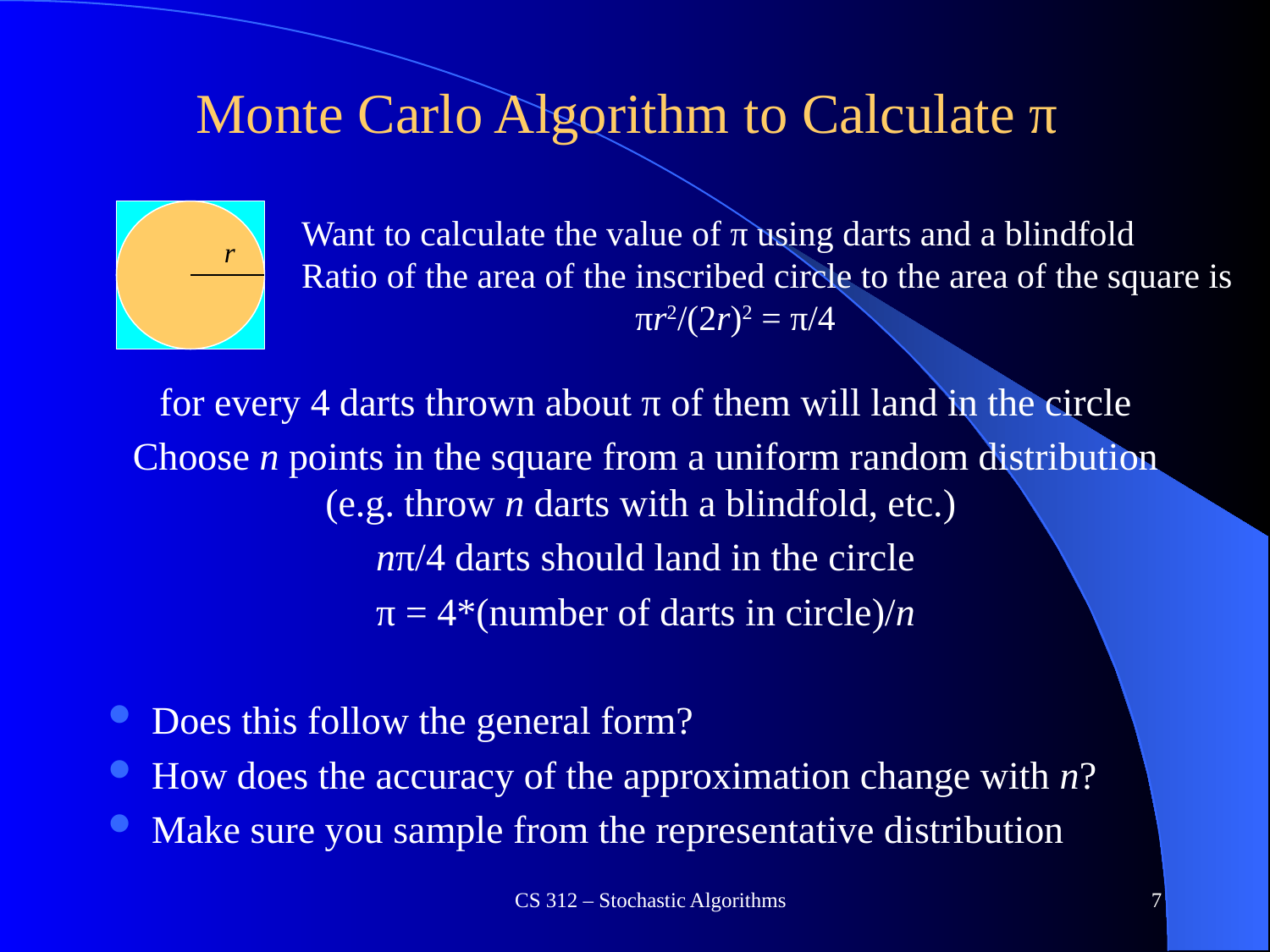

# Monte Carlo Algorithm to Calculate π

Want to calculate the value of π using darts and a blindfold
Ratio of the area of the inscribed circle to the area of the square is
 		         πr2/(2r)2 = π/4
r
for every 4 darts thrown about π of them will land in the circle
Choose n points in the square from a uniform random distribution (e.g. throw n darts with a blindfold, etc.)
nπ/4 darts should land in the circle
π = 4*(number of darts in circle)/n

Does this follow the general form?
How does the accuracy of the approximation change with n?
Make sure you sample from the representative distribution
CS 312 – Stochastic Algorithms
7